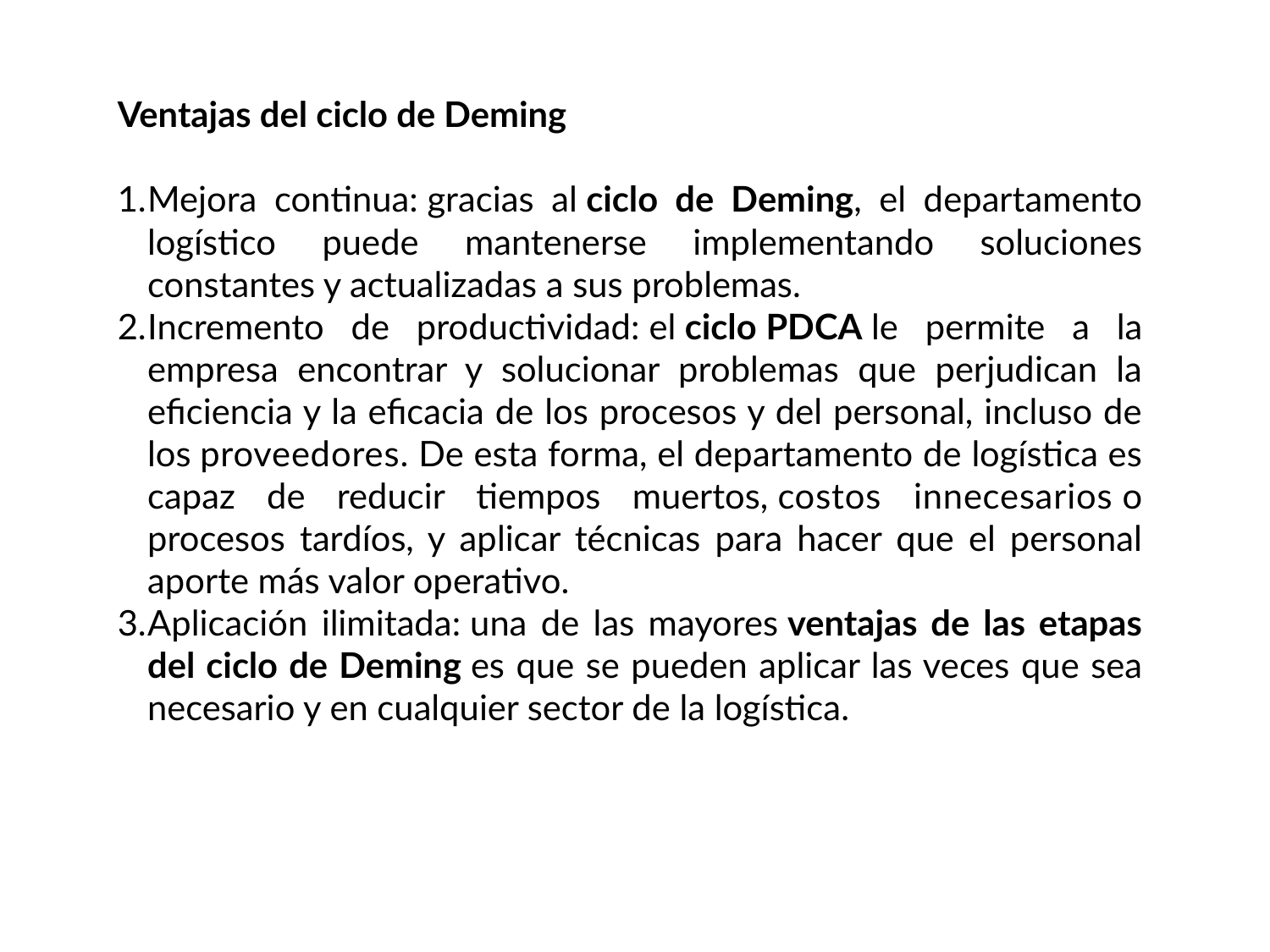

Ventajas del ciclo de Deming

Mejora continua: gracias al ciclo de Deming, el departamento logístico puede mantenerse implementando soluciones constantes y actualizadas a sus problemas.
Incremento de productividad: el ciclo PDCA le permite a la empresa encontrar y solucionar problemas que perjudican la eficiencia y la eficacia de los procesos y del personal, incluso de los proveedores. De esta forma, el departamento de logística es capaz de reducir tiempos muertos, costos innecesarios o procesos tardíos, y aplicar técnicas para hacer que el personal aporte más valor operativo.
Aplicación ilimitada: una de las mayores ventajas de las etapas del ciclo de Deming es que se pueden aplicar las veces que sea necesario y en cualquier sector de la logística.